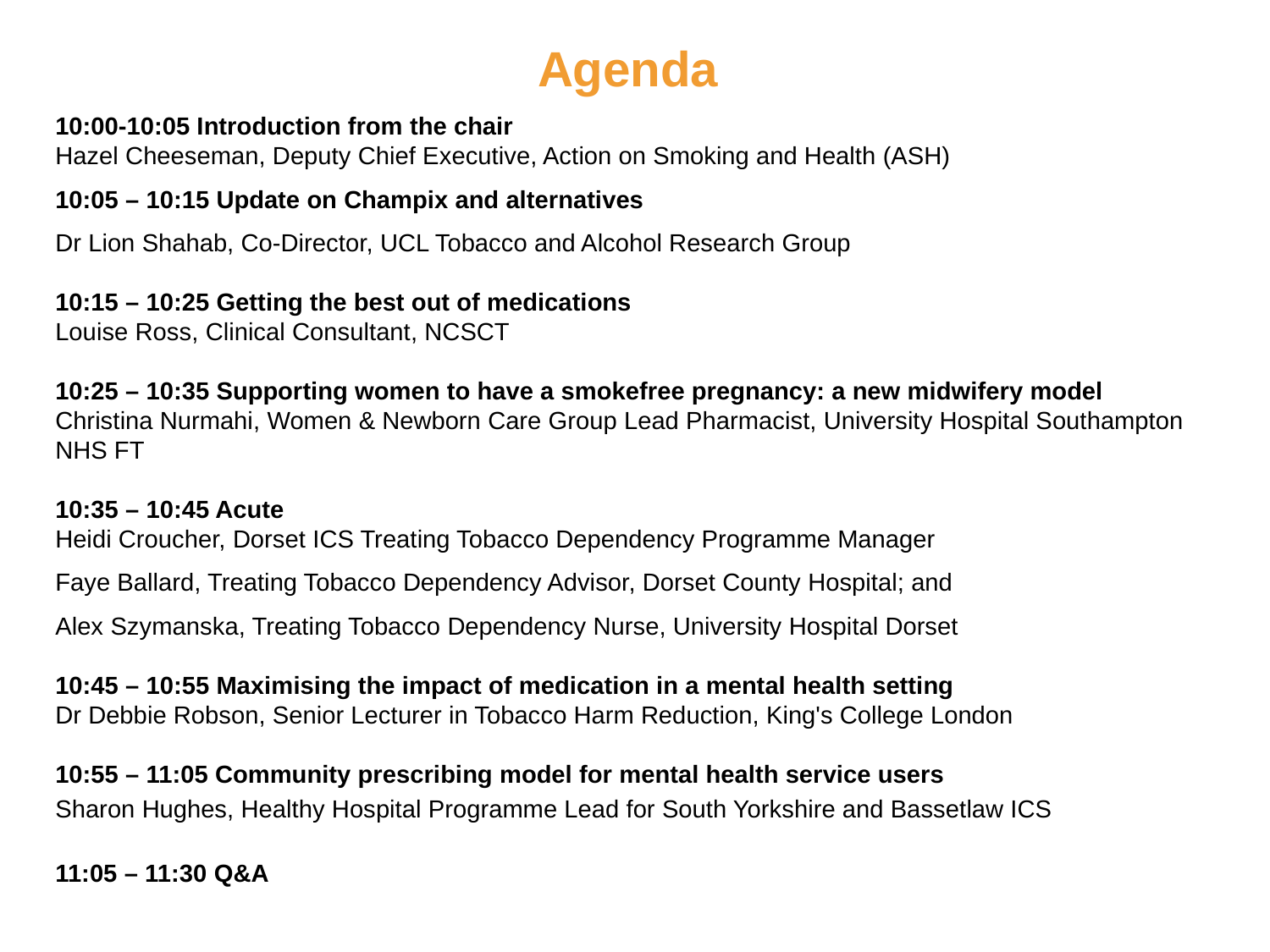

# Agenda
10:00-10:05 Introduction from the chair
Hazel Cheeseman, Deputy Chief Executive, Action on Smoking and Health (ASH)
10:05 – 10:15 Update on Champix and alternatives
Dr Lion Shahab, Co-Director, UCL Tobacco and Alcohol Research Group

10:15 – 10:25 Getting the best out of medications
Louise Ross, Clinical Consultant, NCSCT

10:25 – 10:35 Supporting women to have a smokefree pregnancy: a new midwifery model
Christina Nurmahi, Women & Newborn Care Group Lead Pharmacist, University Hospital Southampton NHS FT

10:35 – 10:45 Acute
Heidi Croucher, Dorset ICS Treating Tobacco Dependency Programme Manager
Faye Ballard, Treating Tobacco Dependency Advisor, Dorset County Hospital; and
Alex Szymanska, Treating Tobacco Dependency Nurse, University Hospital Dorset

10:45 – 10:55 Maximising the impact of medication in a mental health setting
Dr Debbie Robson, Senior Lecturer in Tobacco Harm Reduction, King's College London

10:55 – 11:05 Community prescribing model for mental health service users
Sharon Hughes, Healthy Hospital Programme Lead for South Yorkshire and Bassetlaw ICS

11:05 – 11:30 Q&A